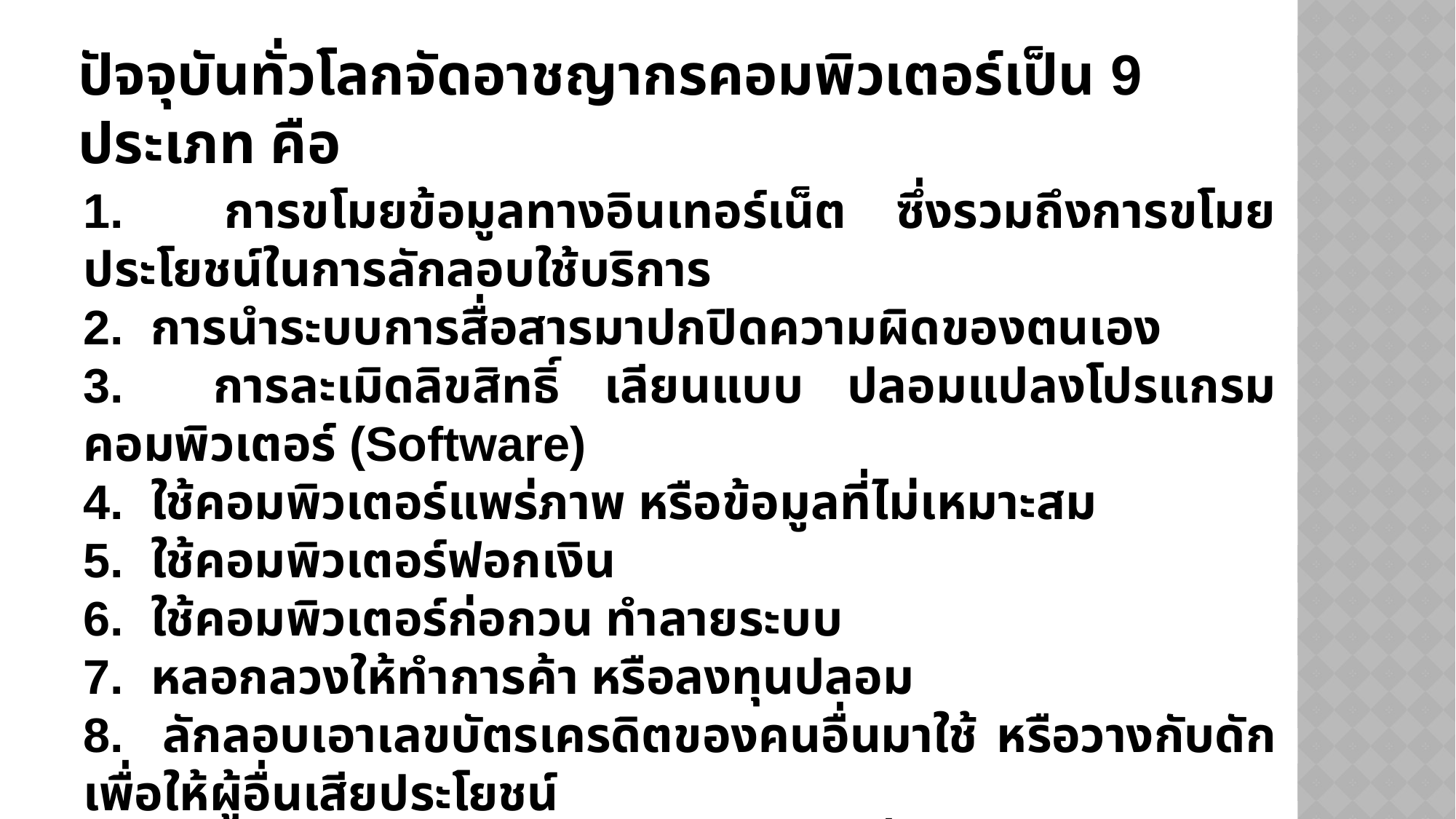

# ปัจจุบันทั่วโลกจัดอาชญากรคอมพิวเตอร์เป็น 9 ประเภท คือ
1.  การขโมยข้อมูลทางอินเทอร์เน็ต ซึ่งรวมถึงการขโมยประโยชน์ในการลักลอบใช้บริการ
2.  การนำระบบการสื่อสารมาปกปิดความผิดของตนเอง
3.  การละเมิดลิขสิทธิ์ เลียนแบบ ปลอมแปลงโปรแกรมคอมพิวเตอร์ (Software)
4.  ใช้คอมพิวเตอร์แพร่ภาพ หรือข้อมูลที่ไม่เหมาะสม
5.  ใช้คอมพิวเตอร์ฟอกเงิน
6.  ใช้คอมพิวเตอร์ก่อกวน ทำลายระบบ
7.  หลอกลวงให้ทำการค้า หรือลงทุนปลอม
8.  ลักลอบเอาเลขบัตรเครดิตของคนอื่นมาใช้ หรือวางกับดักเพื่อให้ผู้อื่นเสียประโยชน์
9.  ใช้คอมพิวเตอร์โอนเงินในบัญชีของผู้อื่นมาเป็นของตน